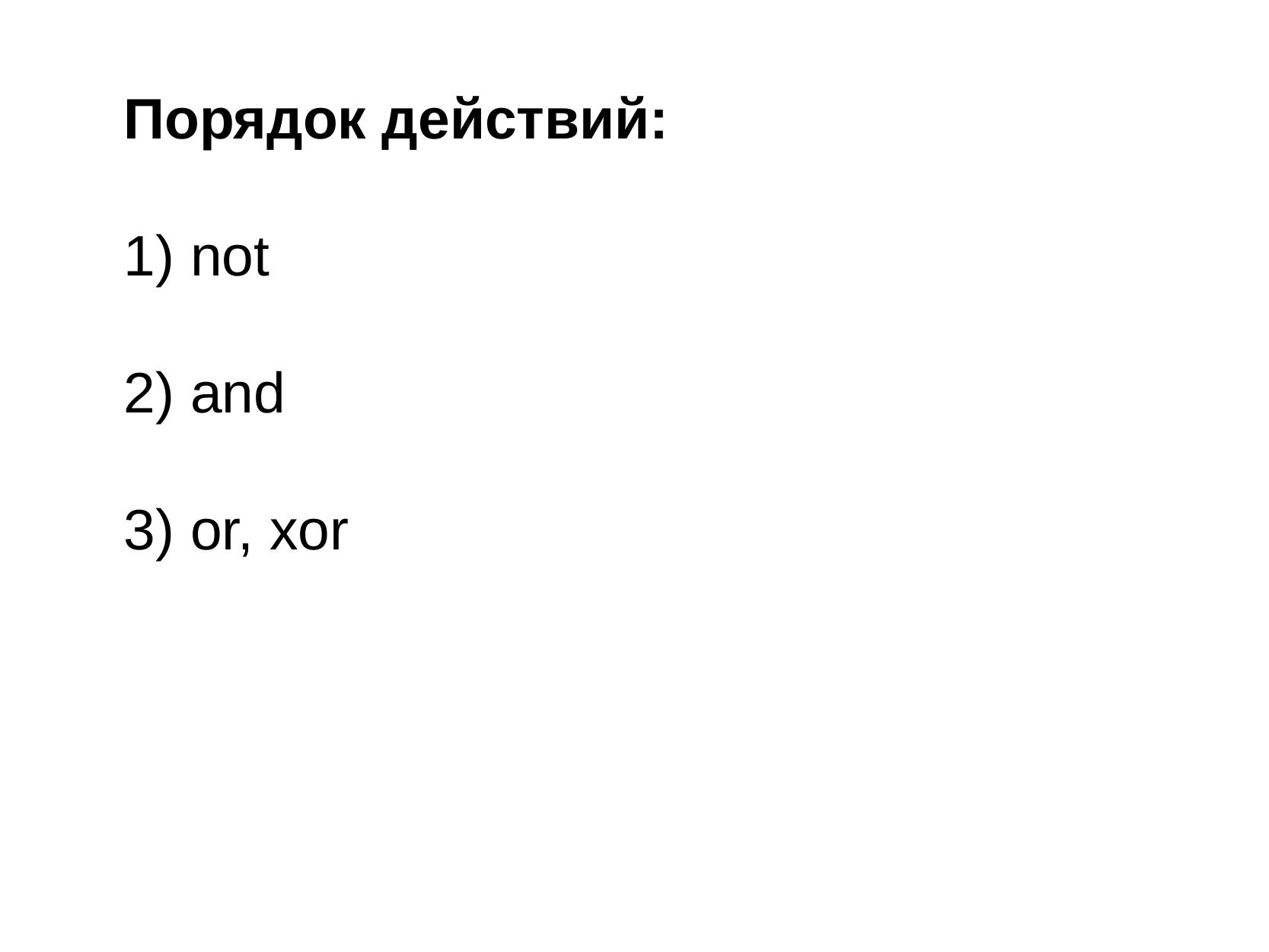

Порядок действий:

1) not

2) and

3) or, xor